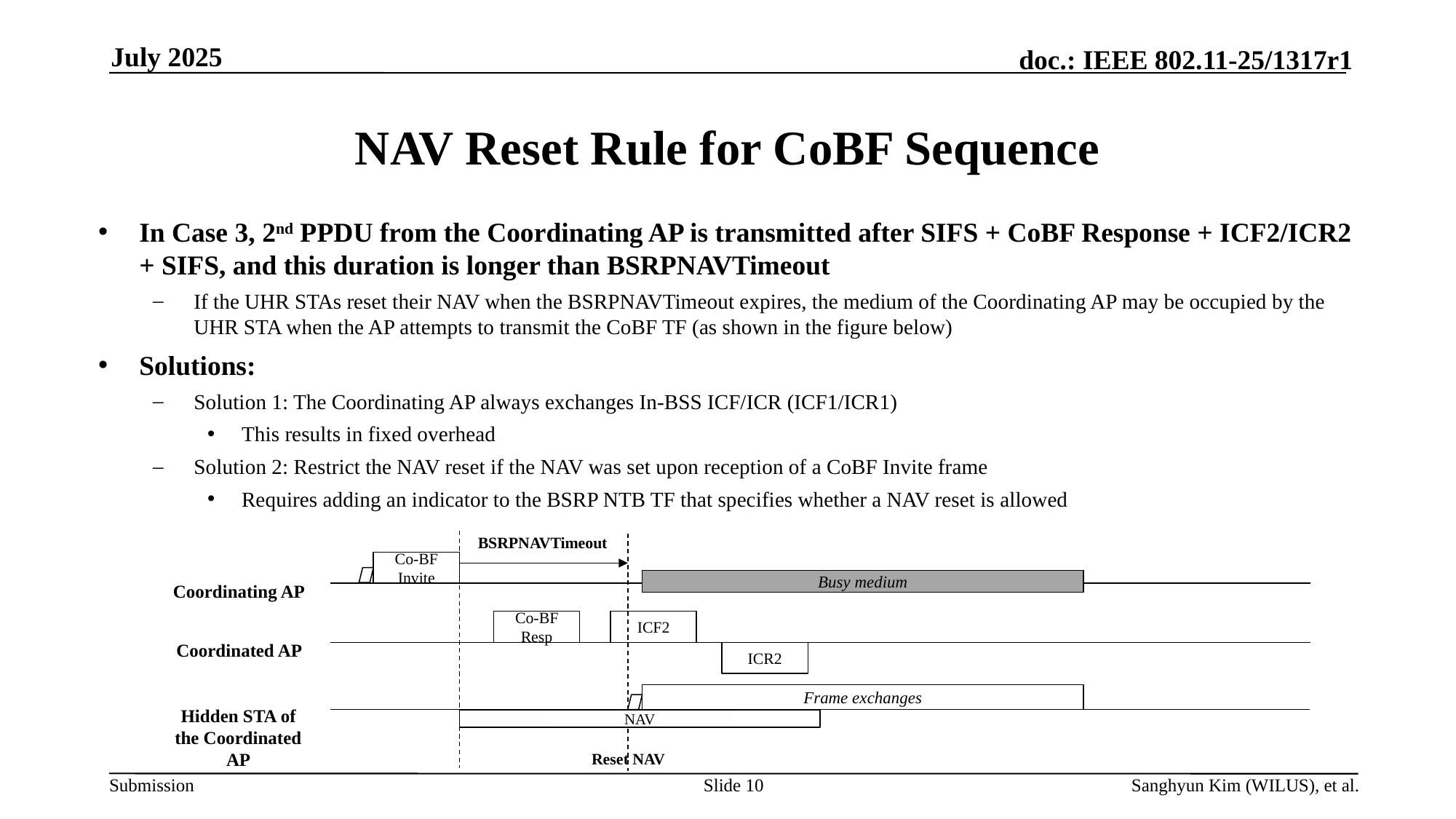

July 2025
# NAV Reset Rule for CoBF Sequence
In Case 3, 2nd PPDU from the Coordinating AP is transmitted after SIFS + CoBF Response + ICF2/ICR2 + SIFS, and this duration is longer than BSRPNAVTimeout
If the UHR STAs reset their NAV when the BSRPNAVTimeout expires, the medium of the Coordinating AP may be occupied by the UHR STA when the AP attempts to transmit the CoBF TF (as shown in the figure below)
Solutions:
Solution 1: The Coordinating AP always exchanges In-BSS ICF/ICR (ICF1/ICR1)
This results in fixed overhead
Solution 2: Restrict the NAV reset if the NAV was set upon reception of a CoBF Invite frame
Requires adding an indicator to the BSRP NTB TF that specifies whether a NAV reset is allowed
BSRPNAVTimeout
Co-BF Invite

Busy medium
Coordinating AP
Co-BF Resp
ICF2
Coordinated AP
ICR2
Frame exchanges

Hidden STA of the Coordinated AP
NAV
Reset NAV
Slide 10
Sanghyun Kim (WILUS), et al.